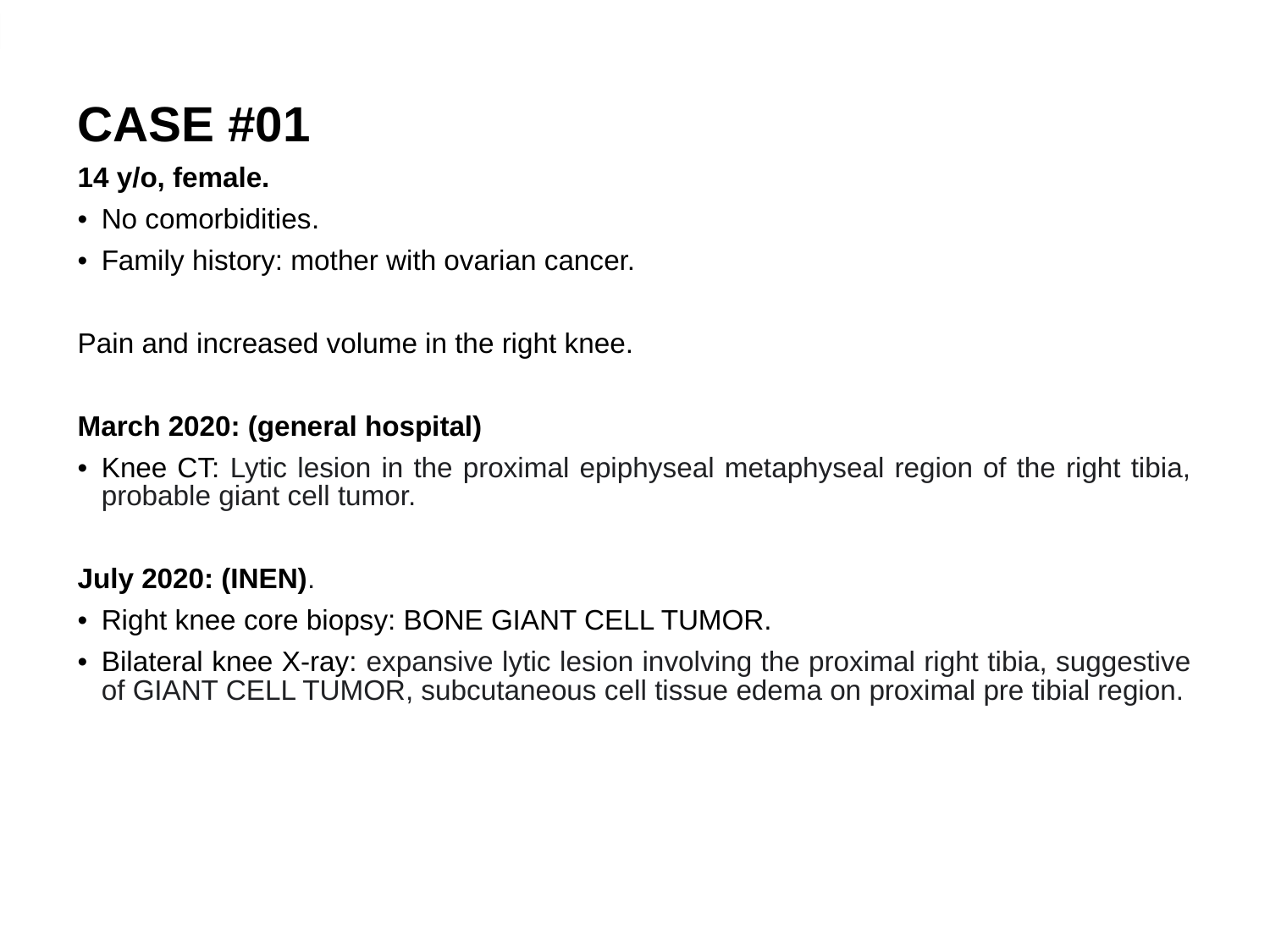

CASE #01
14 y/o, female.
No comorbidities.
Family history: mother with ovarian cancer.

Pain and increased volume in the right knee.

March 2020: (general hospital)
Knee CT: Lytic lesion in the proximal epiphyseal metaphyseal region of the right tibia, probable giant cell tumor.

July 2020: (INEN).
Right knee core biopsy: BONE GIANT CELL TUMOR.
Bilateral knee X-ray: expansive lytic lesion involving the proximal right tibia, suggestive of GIANT CELL TUMOR, subcutaneous cell tissue edema on proximal pre tibial region.